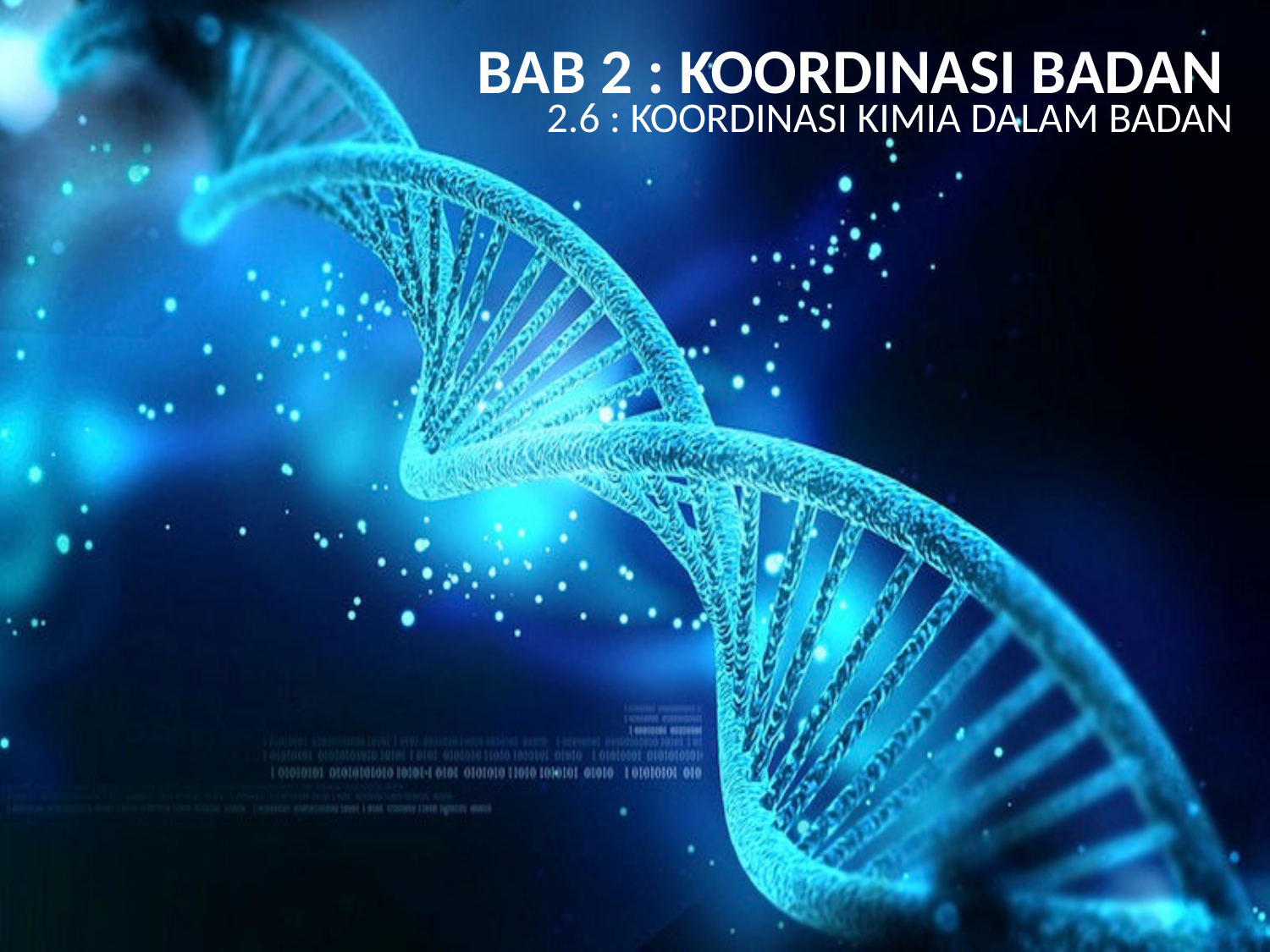

BAB 2 : KOORDINASI BADAN
# 2.6 : KOORDINASI KIMIA DALAM BADAN